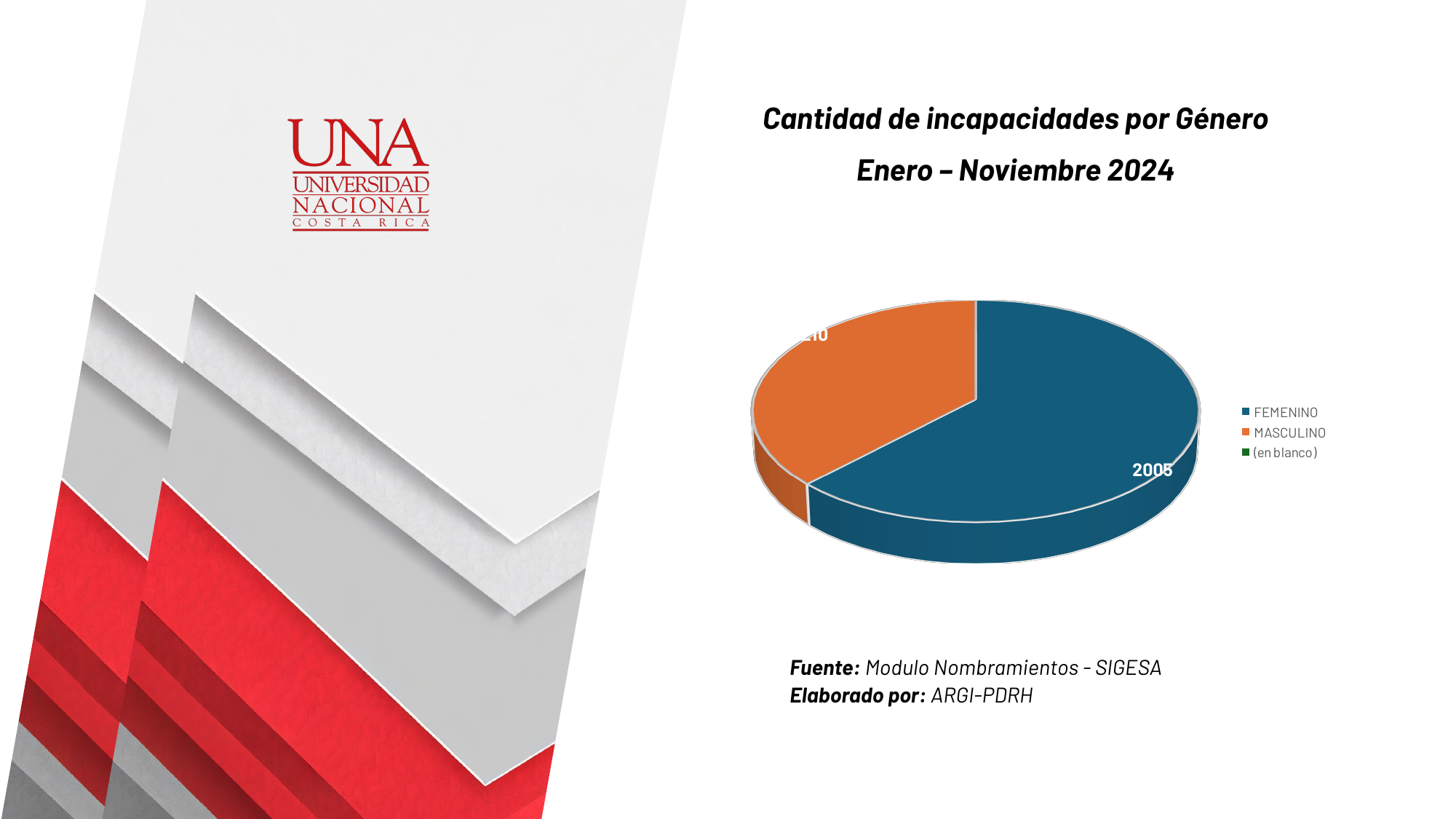

Cantidad de incapacidades por Género
Enero – Noviembre 2024

[unsupported chart]

Fuente: Modulo Nombramientos - SIGESA
Elaborado por: ARGI-PDRH